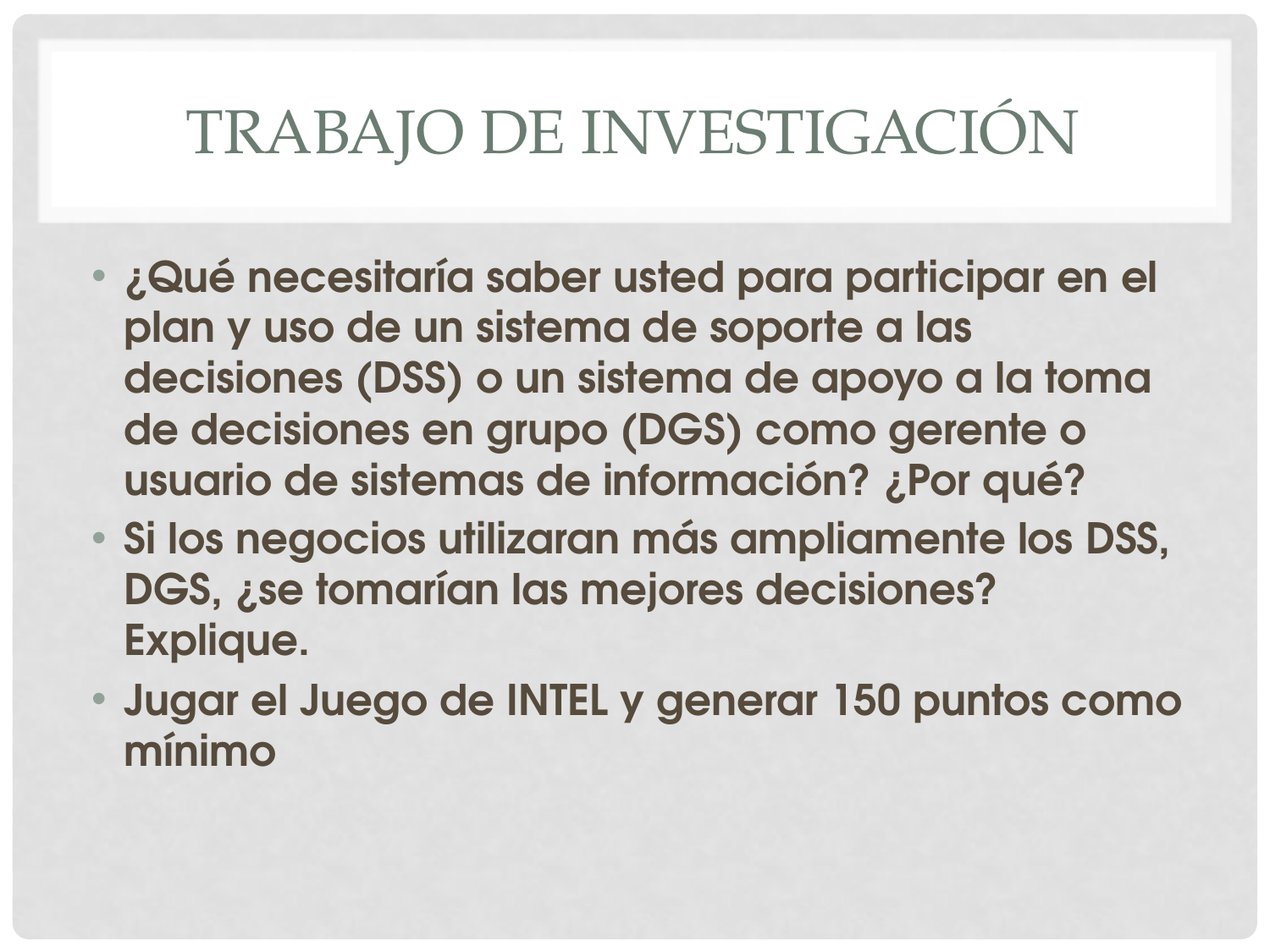

# Trabajo de investigación
¿Qué necesitaría saber usted para participar en el plan y uso de un sistema de soporte a las decisiones (DSS) o un sistema de apoyo a la toma de decisiones en grupo (DGS) como gerente o usuario de sistemas de información? ¿Por qué?
Si los negocios utilizaran más ampliamente los DSS, DGS, ¿se tomarían las mejores decisiones? Explique.
Jugar el Juego de INTEL y generar 150 puntos como mínimo